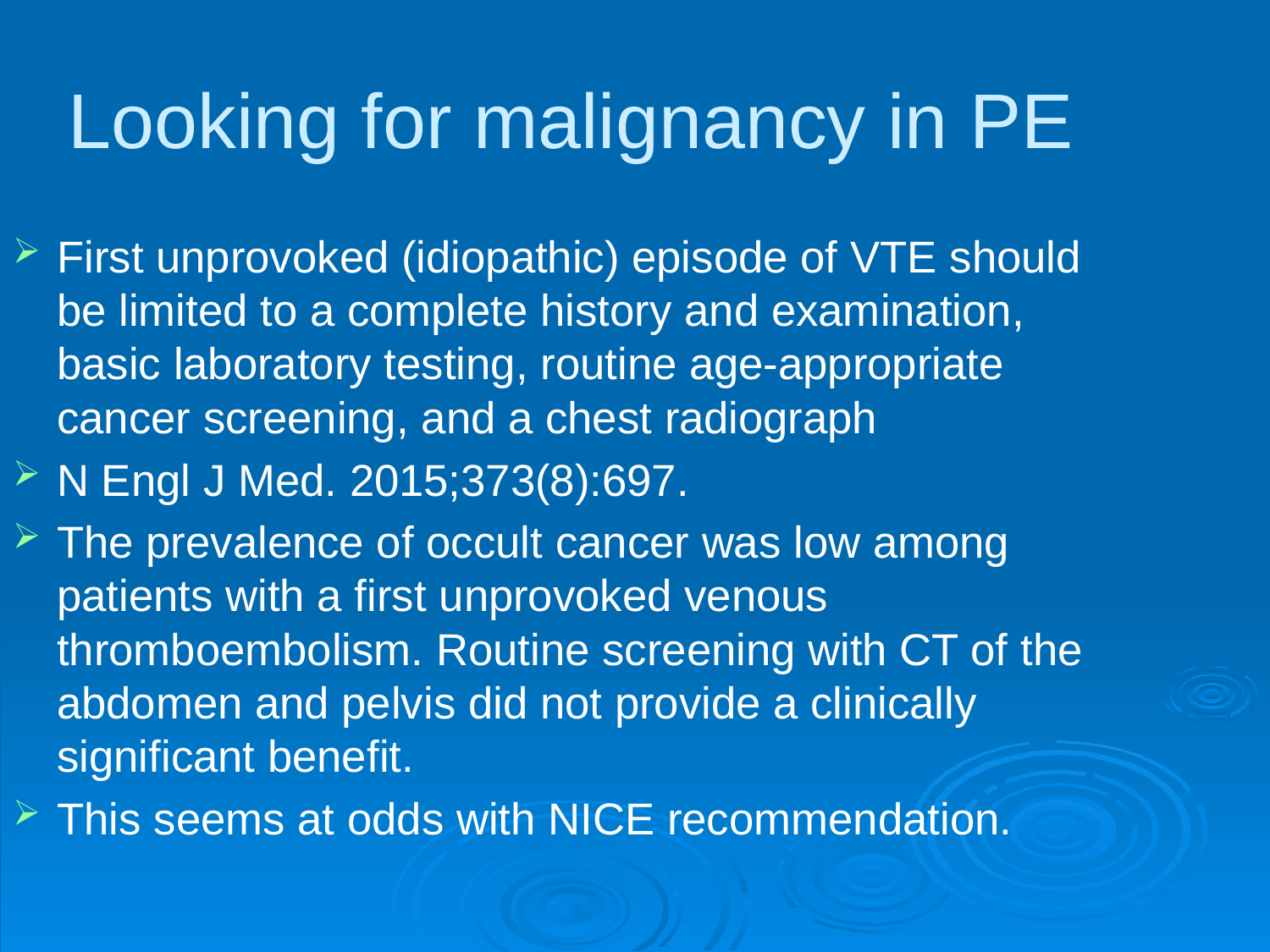

Looking for malignancy in PE
First unprovoked (idiopathic) episode of VTE should be limited to a complete history and examination, basic laboratory testing, routine age-appropriate cancer screening, and a chest radiograph
N Engl J Med. 2015;373(8):697.
The prevalence of occult cancer was low among patients with a first unprovoked venous thromboembolism. Routine screening with CT of the abdomen and pelvis did not provide a clinically significant benefit.
This seems at odds with NICE recommendation.